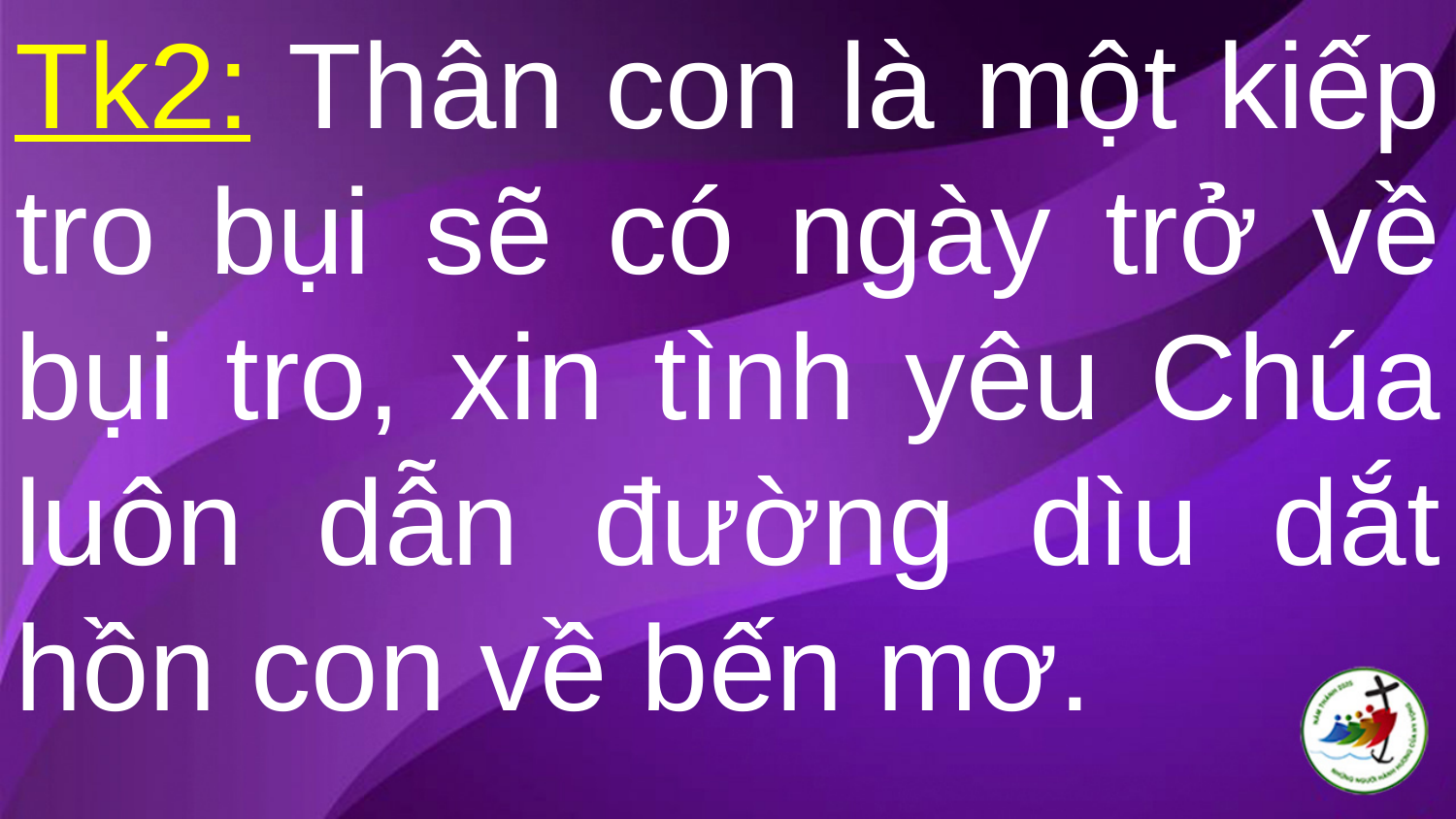

Tk2: Thân con là một kiếp tro bụi sẽ có ngày trở về bụi tro, xin tình yêu Chúa luôn dẫn đường dìu dắt hồn con về bến mơ.